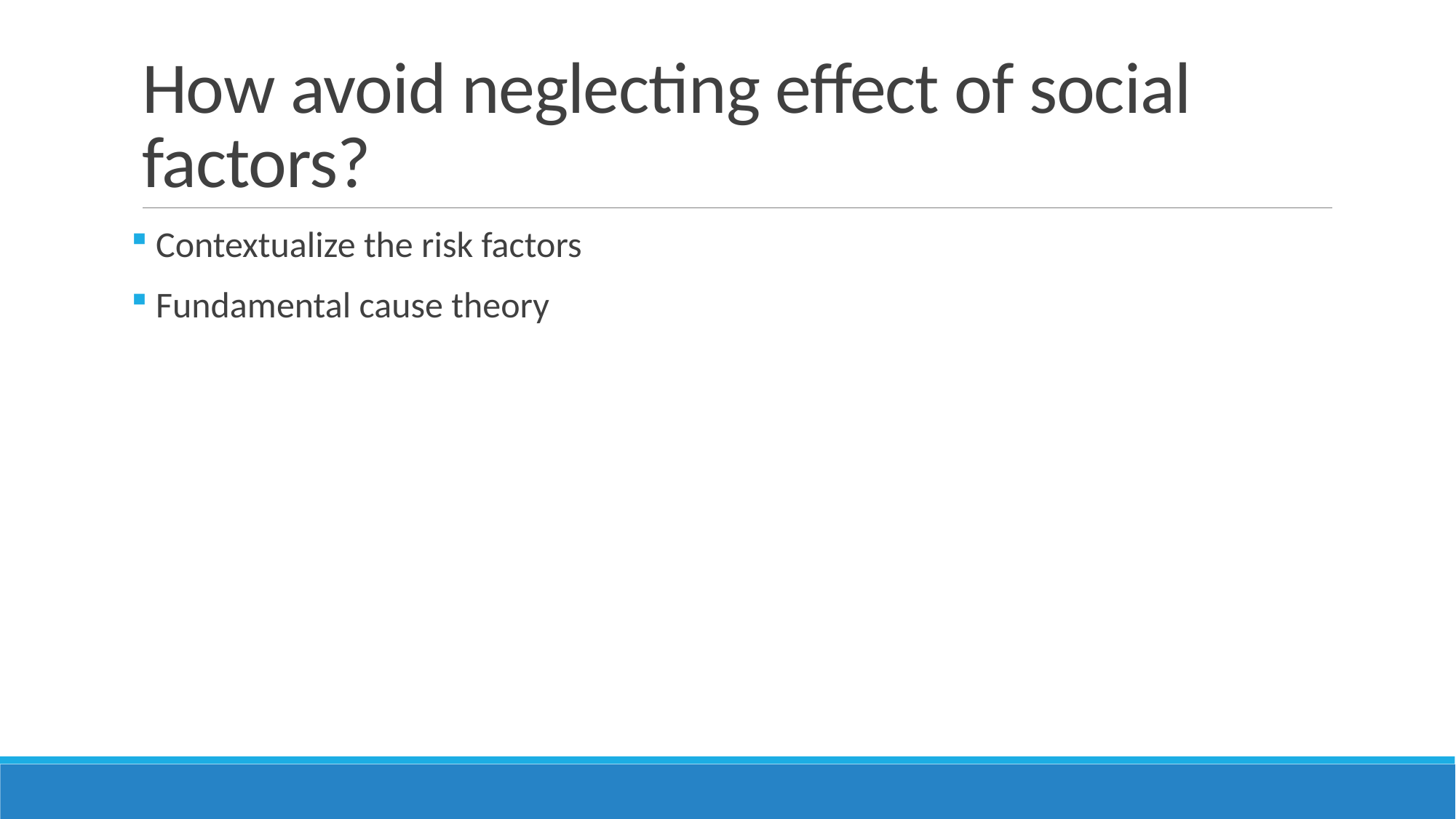

# How avoid neglecting effect of social factors?
 Contextualize the risk factors
 Fundamental cause theory